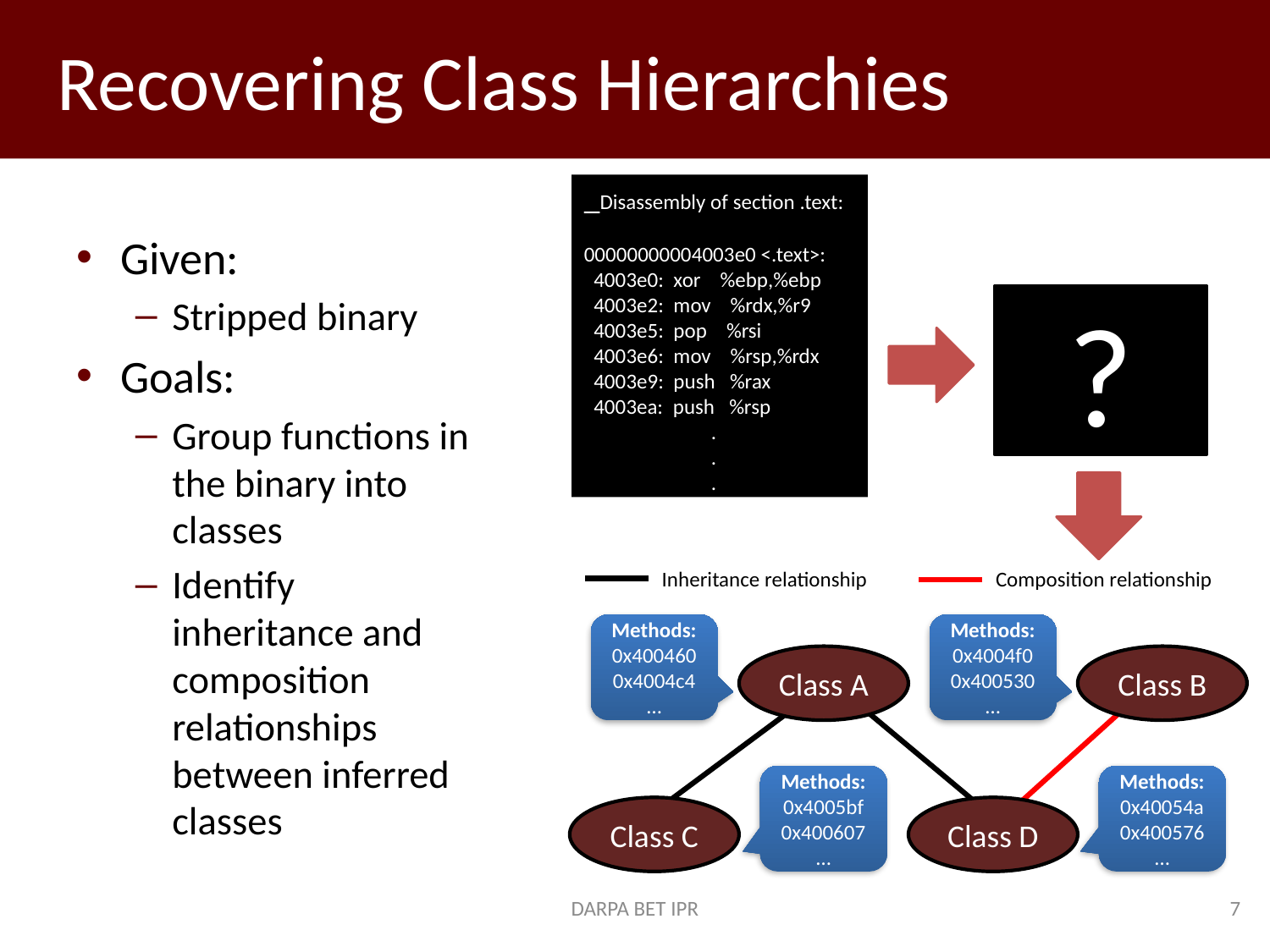

# Recovering Class Hierarchies
_Disassembly of section .text:

00000000004003e0 <.text>:
  4003e0:  xor    %ebp,%ebp
  4003e2:  mov    %rdx,%r9
  4003e5:  pop    %rsi
  4003e6:  mov    %rsp,%rdx
  4003e9:  push   %rax
  4003ea:  push   %rsp
	.
	.
	.
Given:
Stripped binary
Goals:
Group functions in the binary into classes
Identify inheritance and composition relationships between inferred classes

?

Inheritance relationship
Composition relationship
Methods:
0x400460
0x4004c4
…
Methods:
0x4004f0
0x400530
…
Class A
Class B
Methods:
0x4005bf
0x400607
…
Methods:
0x40054a
0x400576
…
Class C
Class D
DARPA BET IPR
7